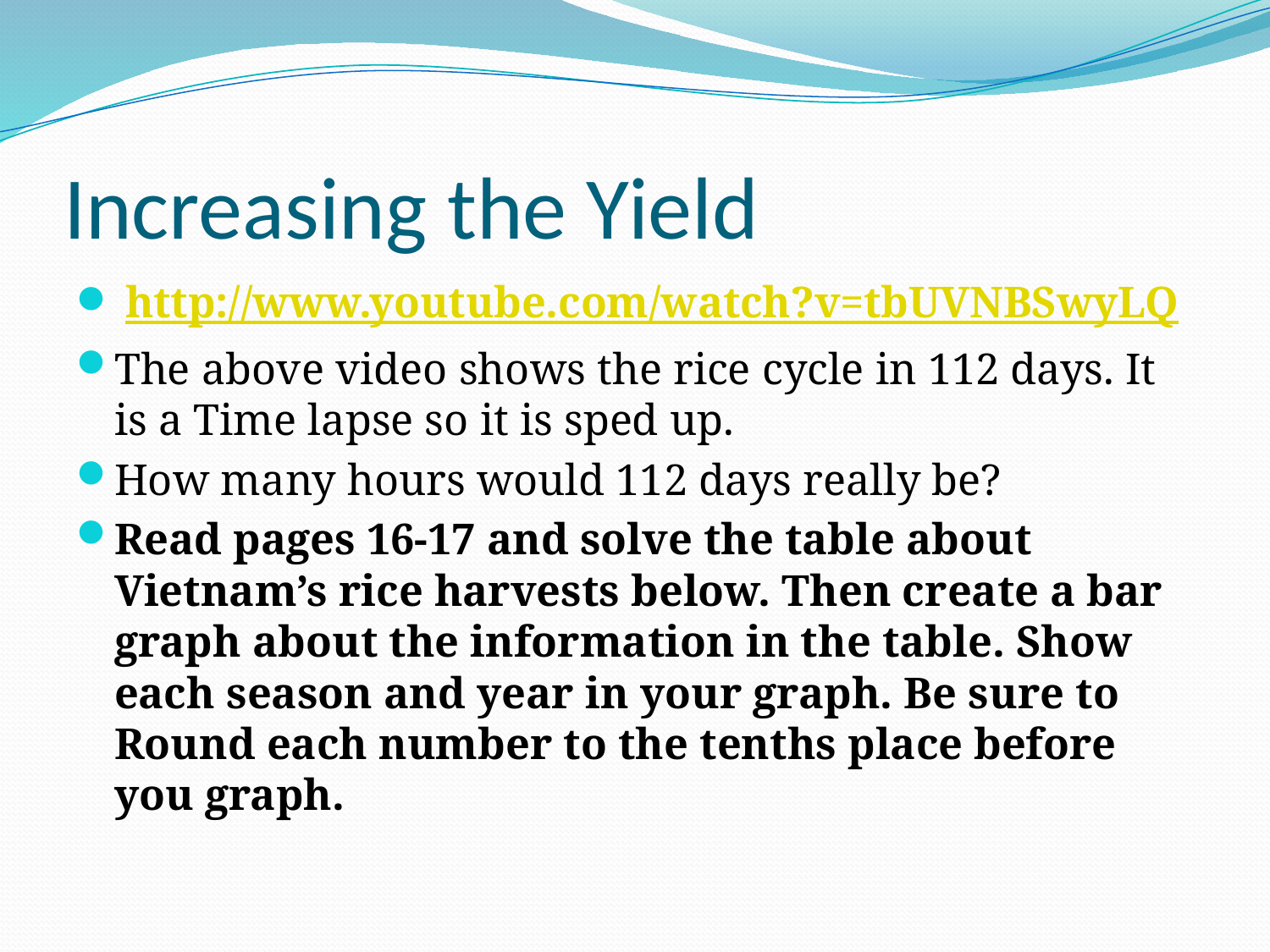

# Increasing the Yield
 http://www.youtube.com/watch?v=tbUVNBSwyLQ
The above video shows the rice cycle in 112 days. It is a Time lapse so it is sped up.
How many hours would 112 days really be?
Read pages 16-17 and solve the table about Vietnam’s rice harvests below. Then create a bar graph about the information in the table. Show each season and year in your graph. Be sure to Round each number to the tenths place before you graph.